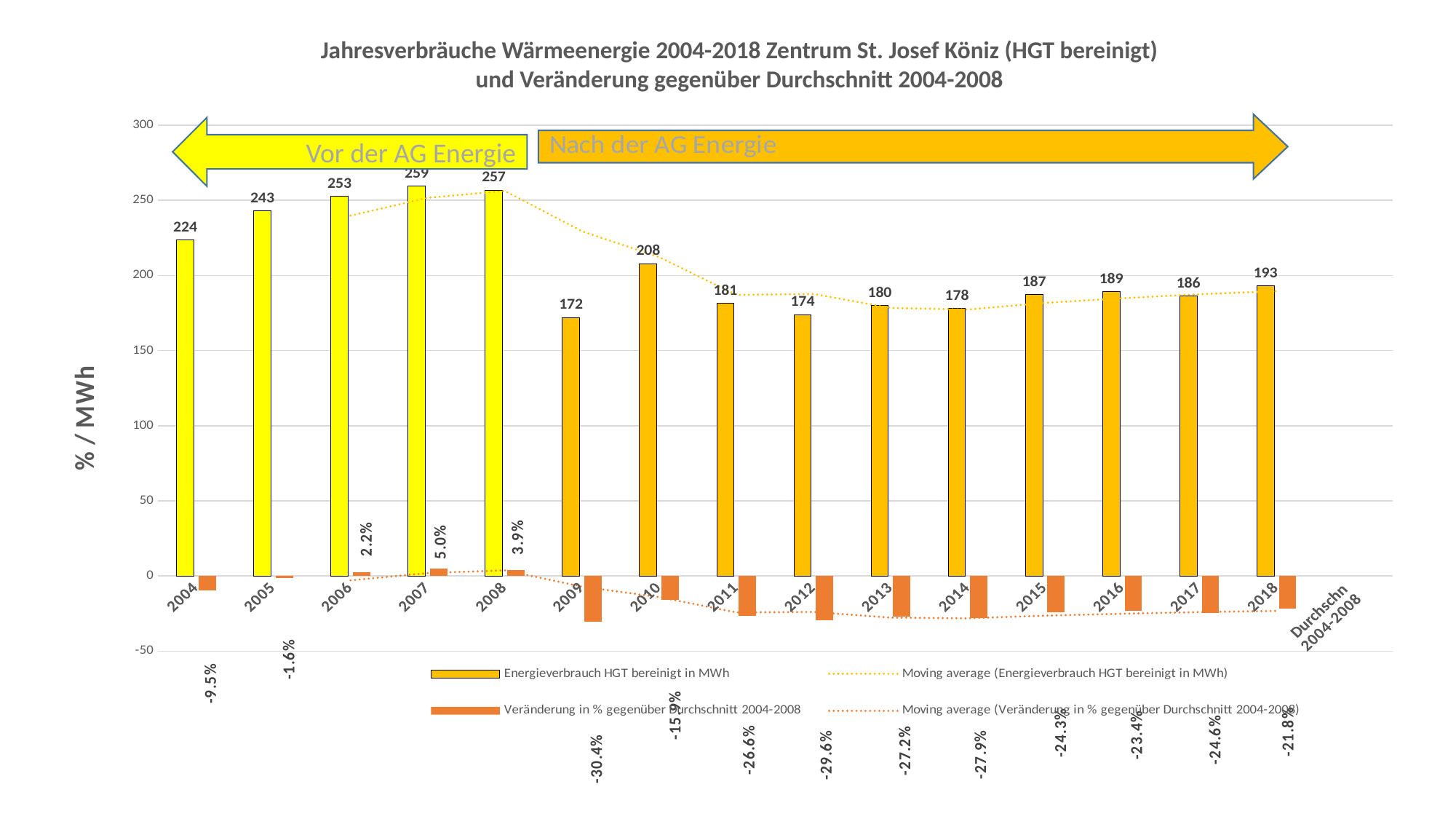

Jahresverbräuche Wärmeenergie 2004-2018 Zentrum St. Josef Köniz (HGT bereinigt)
und Veränderung gegenüber Durchschnitt 2004-2008

[unsupported chart]

Vor der AG Energie